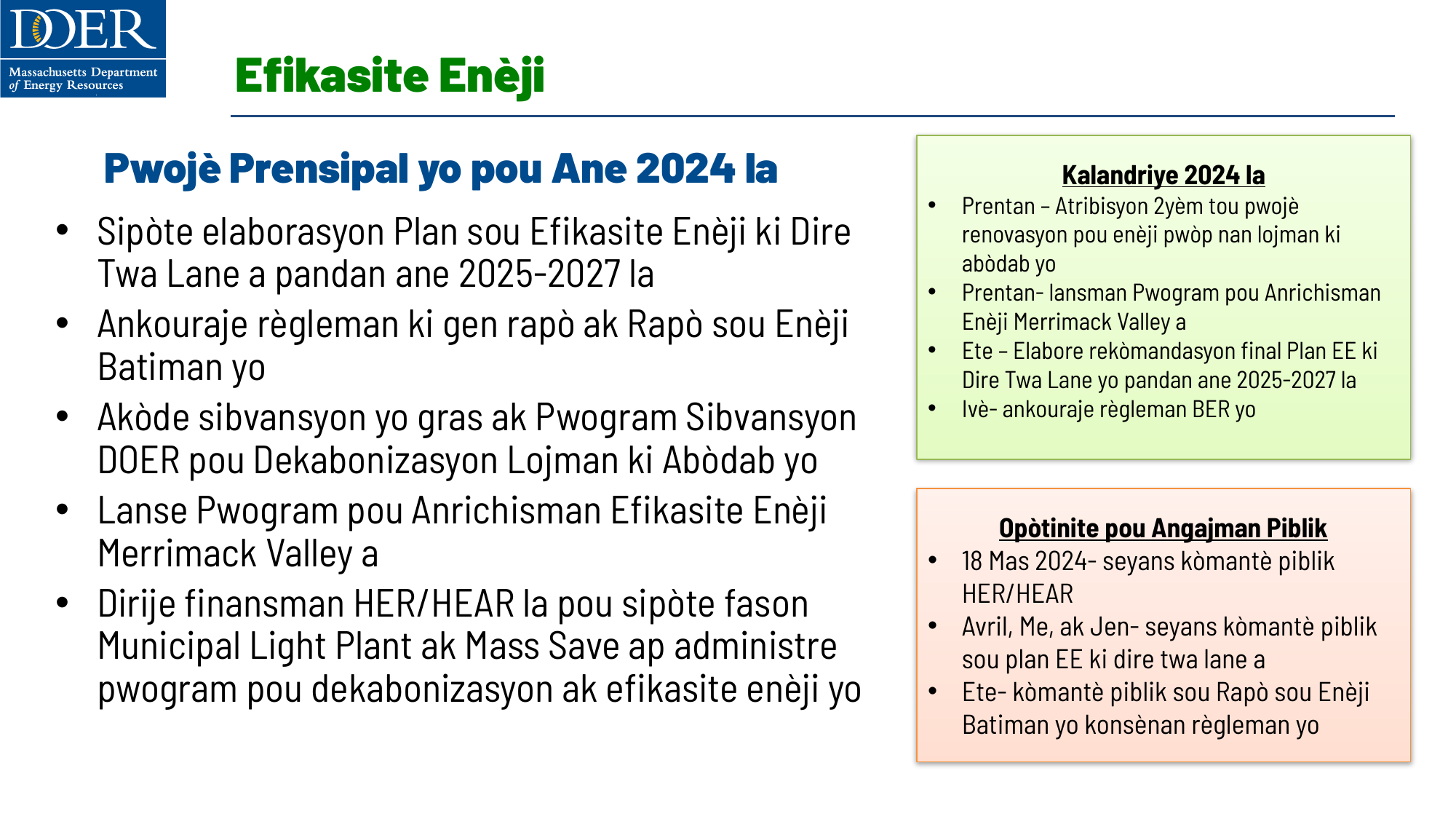

# Efikasite Enèji
Pwojè Prensipal yo pou Ane 2024 la
Kalandriye 2024 la
Prentan – Atribisyon 2yèm tou pwojè renovasyon pou enèji pwòp nan lojman ki abòdab yo
Prentan- lansman Pwogram pou Anrichisman Enèji Merrimack Valley a
Ete – Elabore rekòmandasyon final Plan EE ki Dire Twa Lane yo pandan ane 2025-2027 la
Ivè- ankouraje règleman BER yo

Sipòte elaborasyon Plan sou Efikasite Enèji ki Dire Twa Lane a pandan ane 2025-2027 la
Ankouraje règleman ki gen rapò ak Rapò sou Enèji Batiman yo
Akòde sibvansyon yo gras ak Pwogram Sibvansyon DOER pou Dekabonizasyon Lojman ki Abòdab yo
Lanse Pwogram pou Anrichisman Efikasite Enèji Merrimack Valley a
Dirije finansman HER/HEAR la pou sipòte fason Municipal Light Plant ak Mass Save ap administre pwogram pou dekabonizasyon ak efikasite enèji yo

Opòtinite pou Angajman Piblik
18 Mas 2024- seyans kòmantè piblik HER/HEAR
Avril, Me, ak Jen- seyans kòmantè piblik sou plan EE ki dire twa lane a
Ete- kòmantè piblik sou Rapò sou Enèji Batiman yo konsènan règleman yo